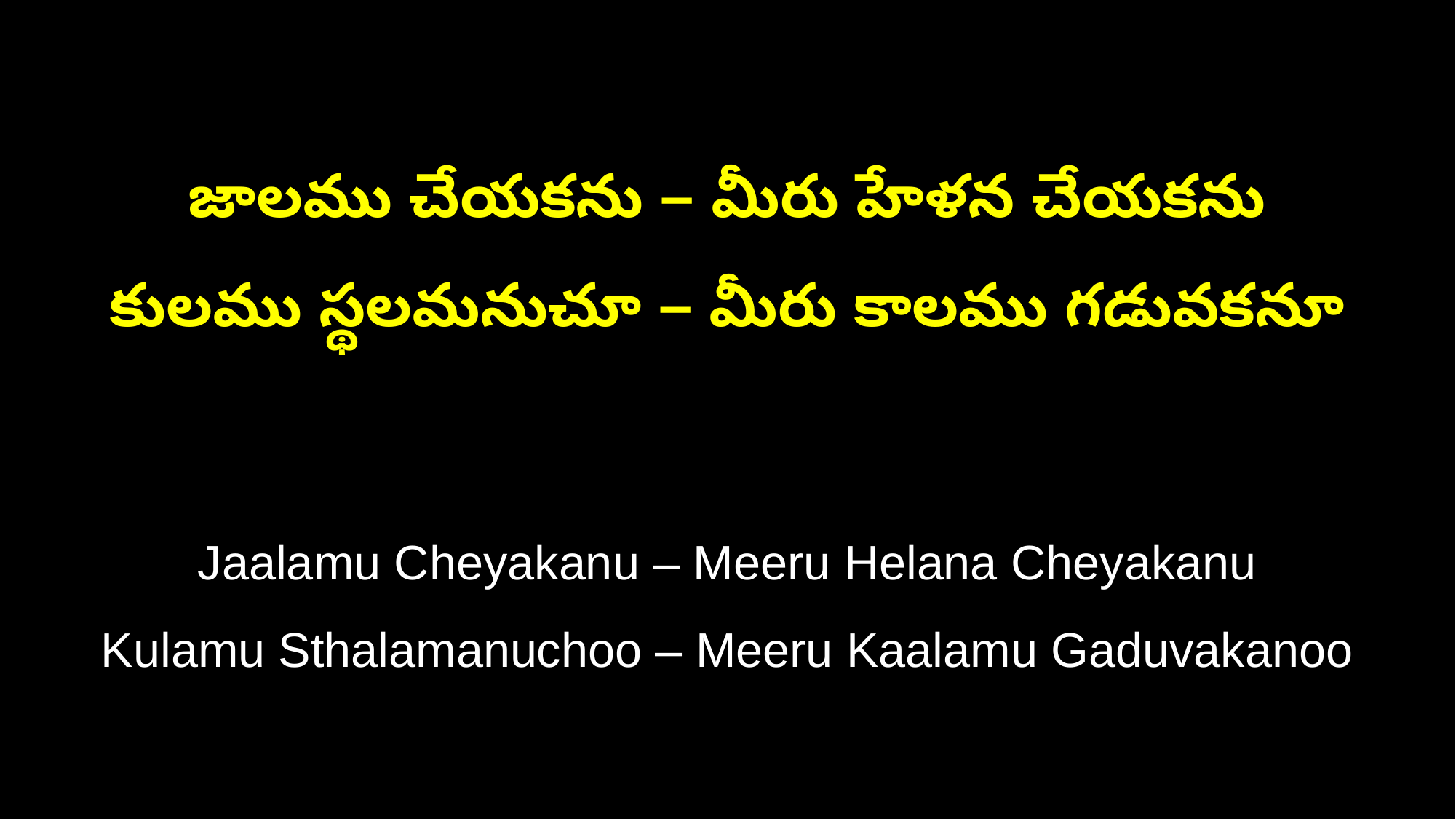

జాలము చేయకను – మీరు హేళన చేయకను
కులము స్థలమనుచూ – మీరు కాలము గడువకనూ
Jaalamu Cheyakanu – Meeru Helana Cheyakanu
Kulamu Sthalamanuchoo – Meeru Kaalamu Gaduvakanoo